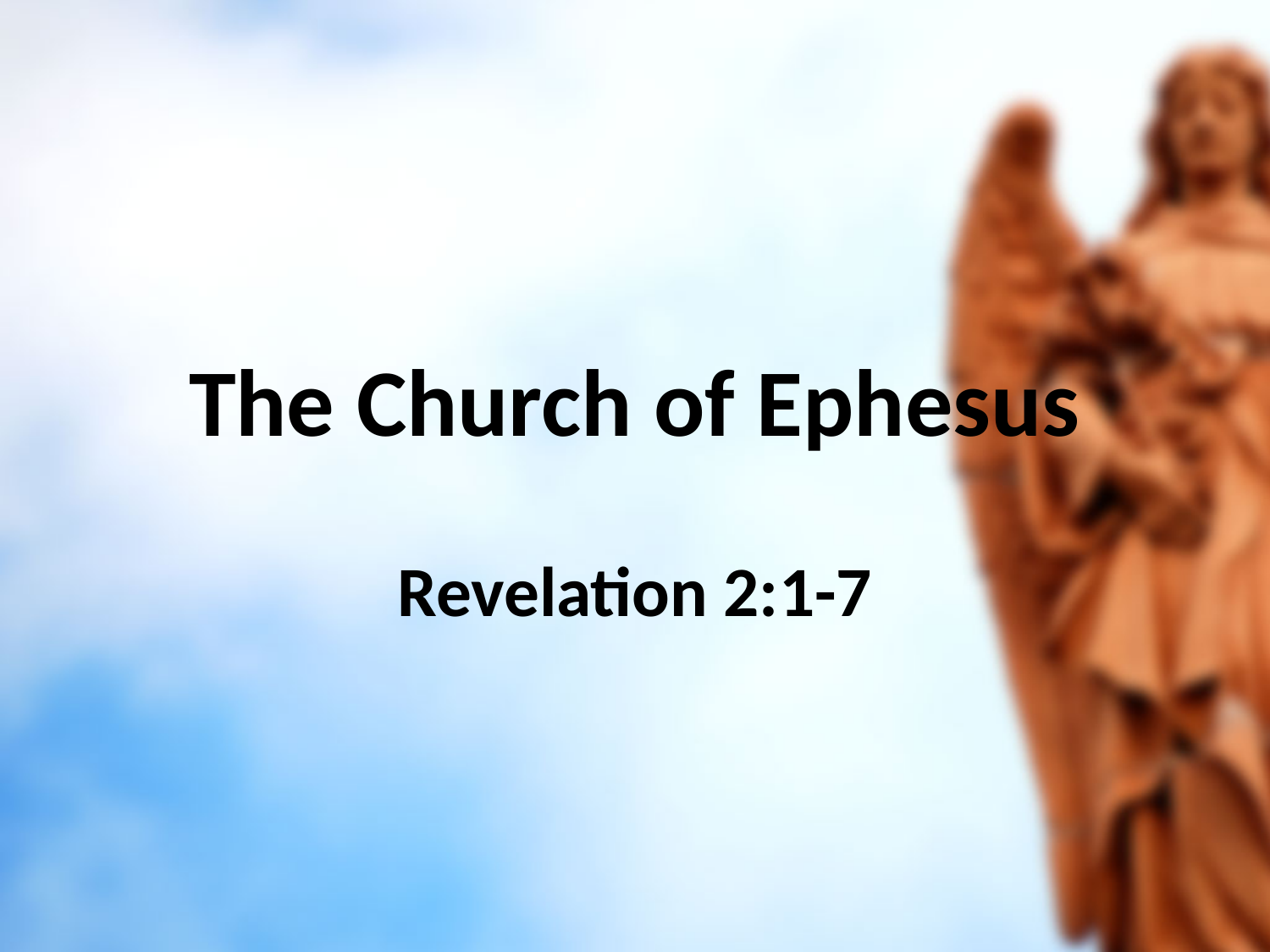

# The Church of Ephesus
Revelation 2:1-7